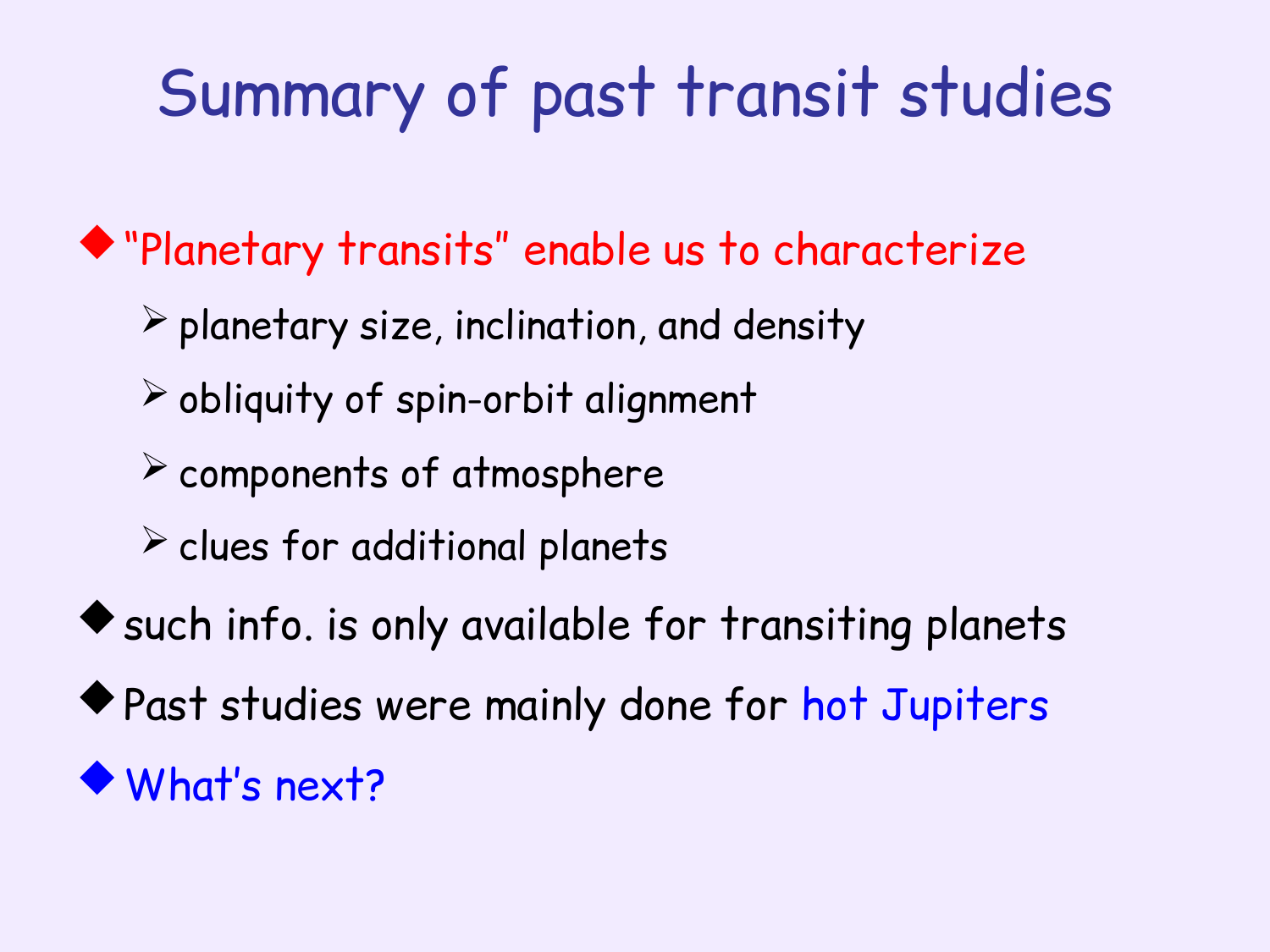

# Summary of past transit studies
“Planetary transits” enable us to characterize
planetary size, inclination, and density
obliquity of spin-orbit alignment
components of atmosphere
clues for additional planets
such info. is only available for transiting planets
Past studies were mainly done for hot Jupiters
What’s next?